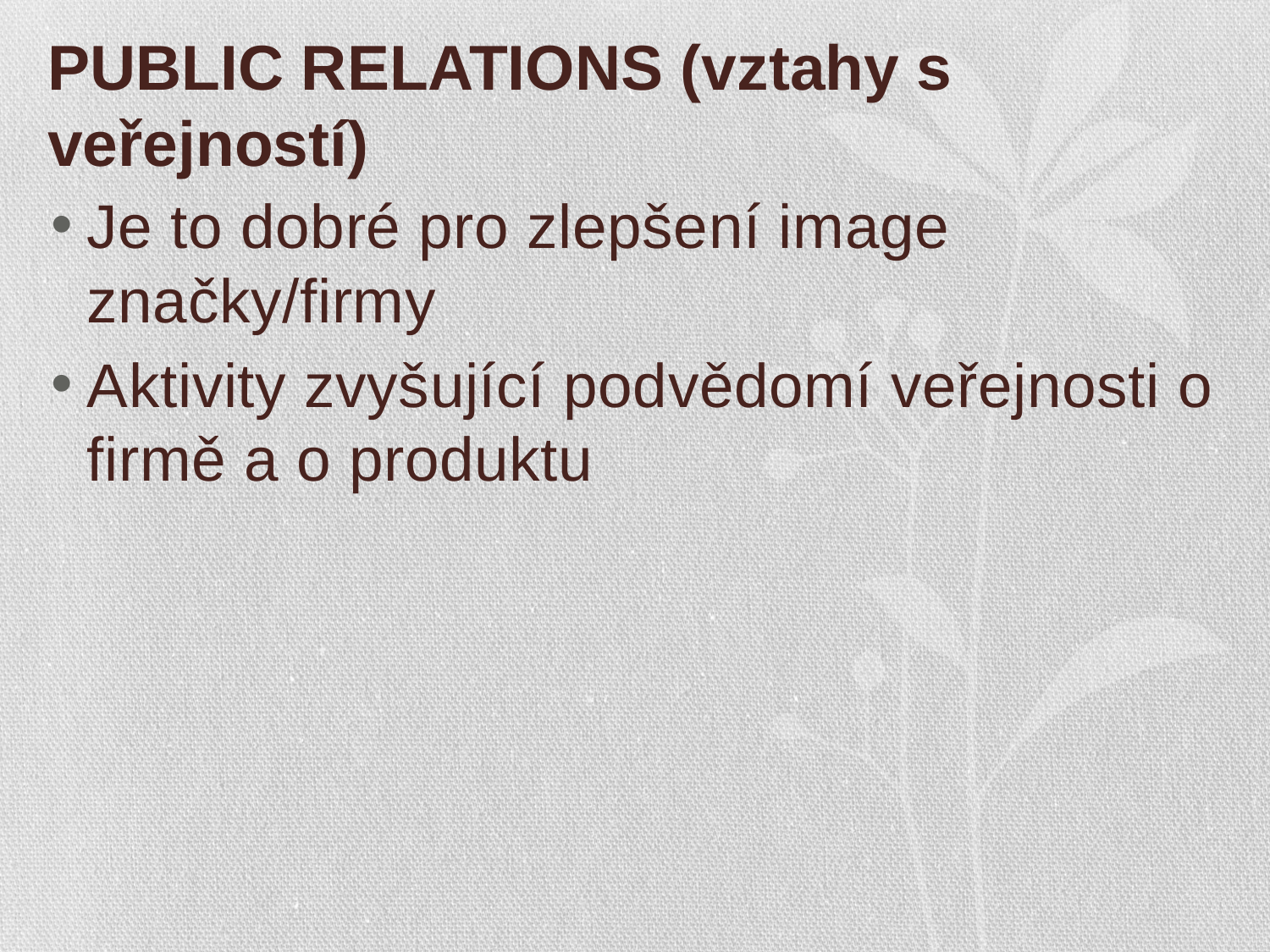

# PUBLIC RELATIONS (vztahy s veřejností)
Je to dobré pro zlepšení image značky/firmy
Aktivity zvyšující podvědomí veřejnosti o firmě a o produktu